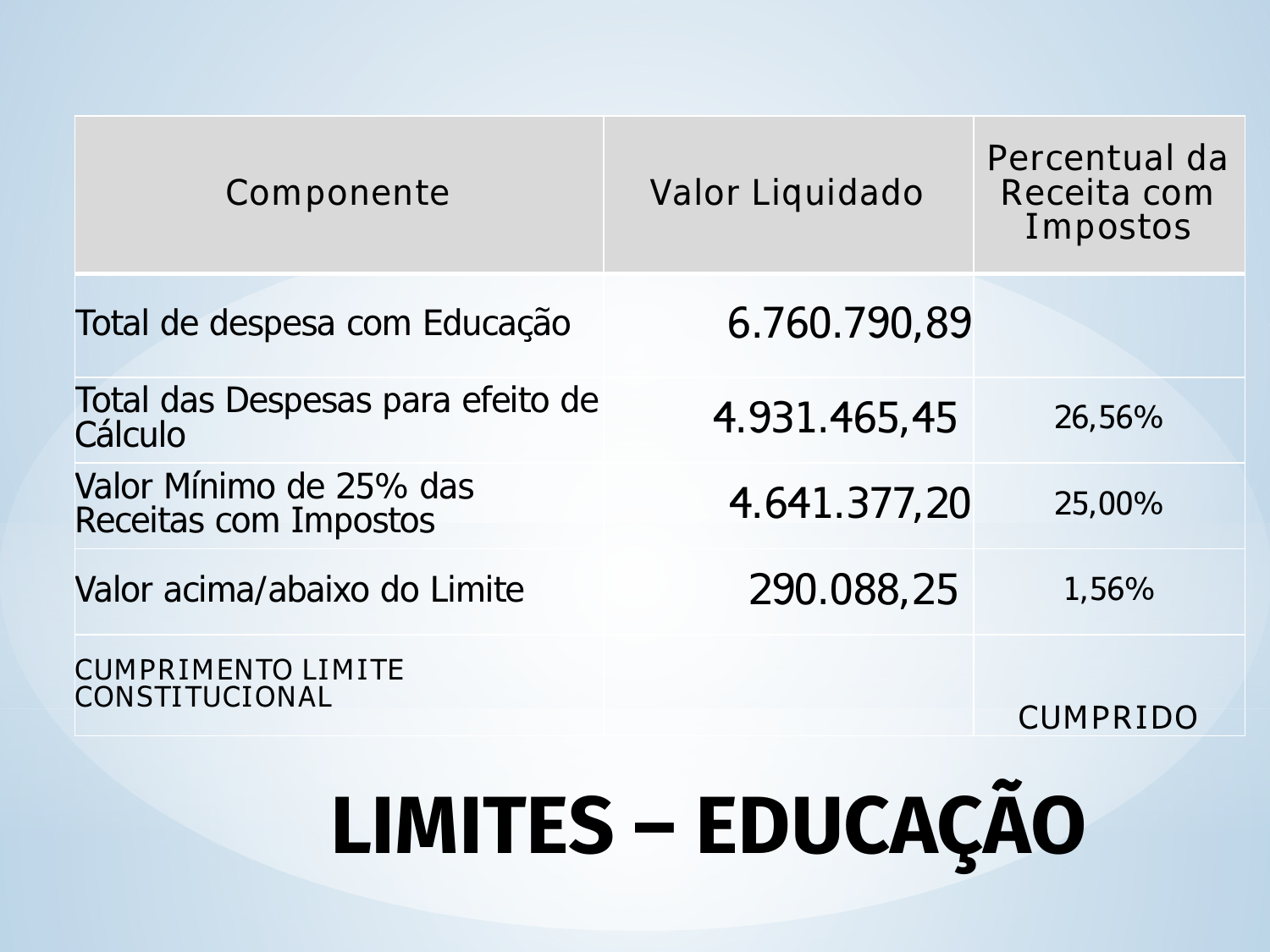

| Componente | Valor Liquidado | Percentual da Receita com Impostos |
| --- | --- | --- |
| Total de despesa com Educação | 6.760.790,89 |  |
| Total das Despesas para efeito de Cálculo | 4.931.465,45 | 26,56% |
| Valor Mínimo de 25% das Receitas com Impostos | 4.641.377,20 | 25,00% |
| Valor acima/abaixo do Limite | 290.088,25 | 1,56% |
| CUMPRIMENTO LIMITE CONSTITUCIONAL |  | CUMPRIDO |
# LIMITES – EDUCAÇÃO